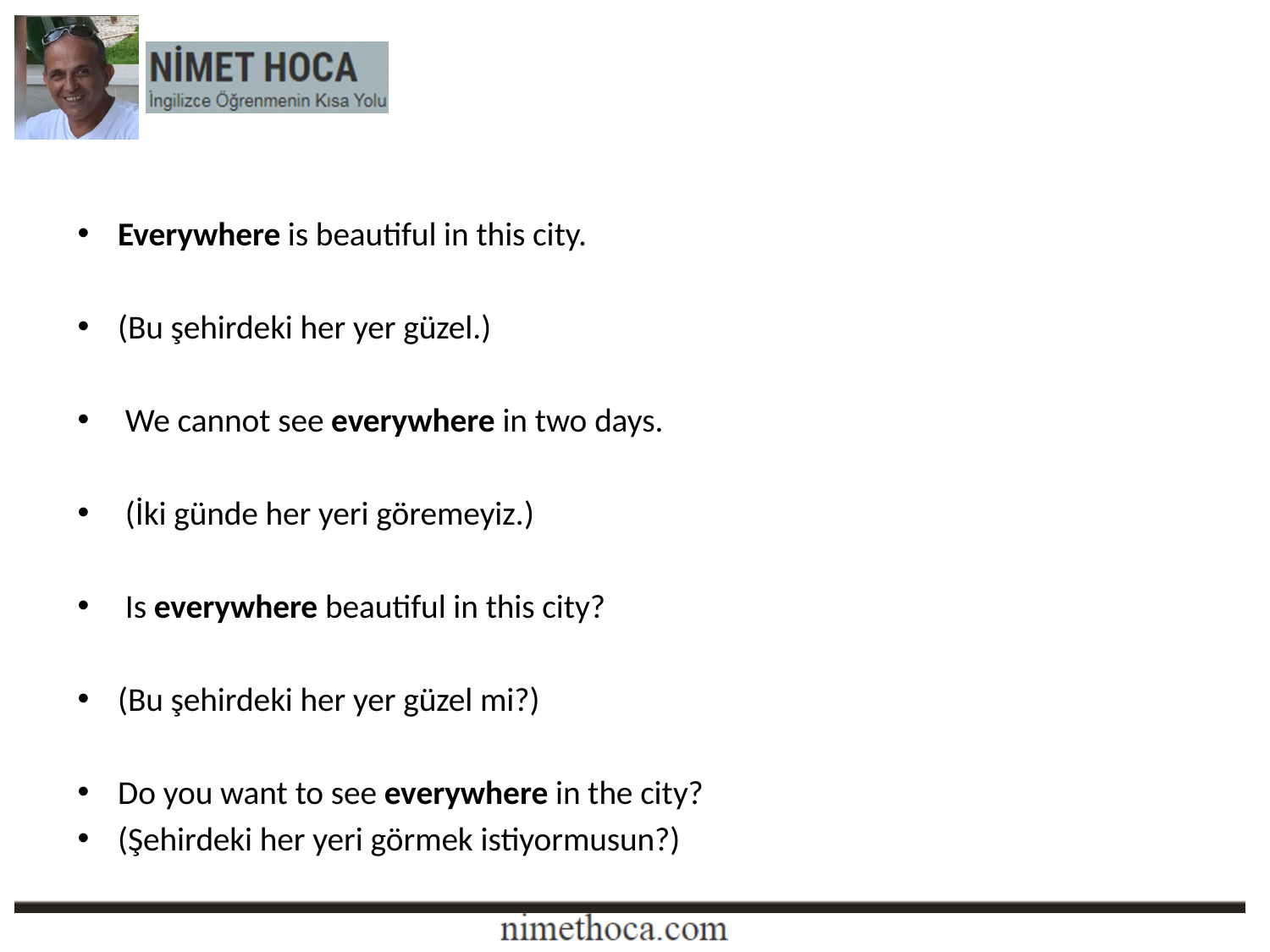

Everywhere is beautiful in this city.

(Bu şehirdeki her yer güzel.)

 We cannot see everywhere in two days.

 (İki günde her yeri göremeyiz.)

 Is everywhere beautiful in this city?

(Bu şehirdeki her yer güzel mi?)

Do you want to see everywhere in the city?
(Şehirdeki her yeri görmek istiyormusun?)